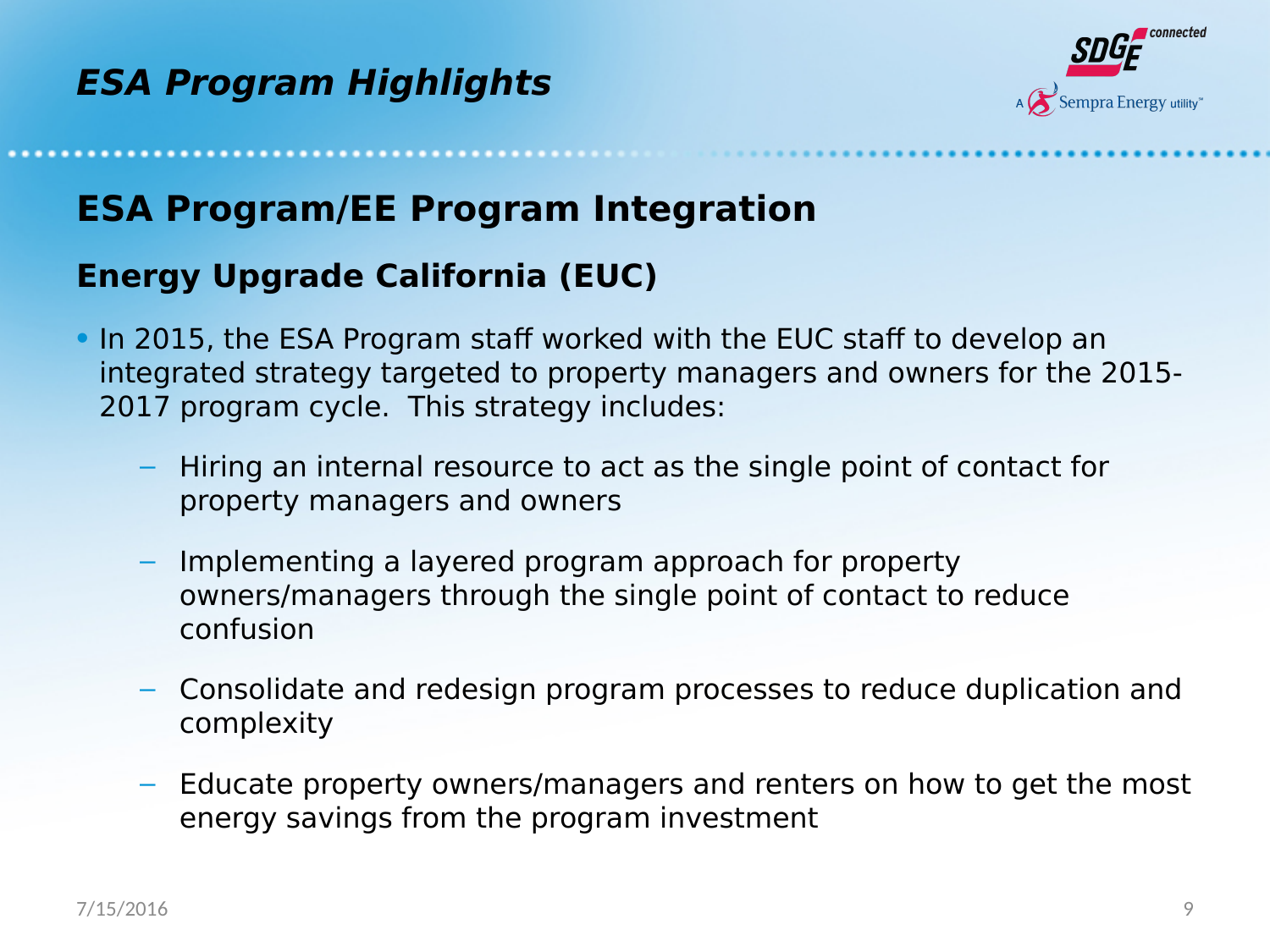

# ESA Program Highlights
ESA Program/EE Program Integration
Energy Upgrade California (EUC)
In 2015, the ESA Program staff worked with the EUC staff to develop an integrated strategy targeted to property managers and owners for the 2015-2017 program cycle.  This strategy includes:
Hiring an internal resource to act as the single point of contact for property managers and owners
Implementing a layered program approach for property owners/managers through the single point of contact to reduce confusion
Consolidate and redesign program processes to reduce duplication and complexity
Educate property owners/managers and renters on how to get the most energy savings from the program investment

7/15/2016
9